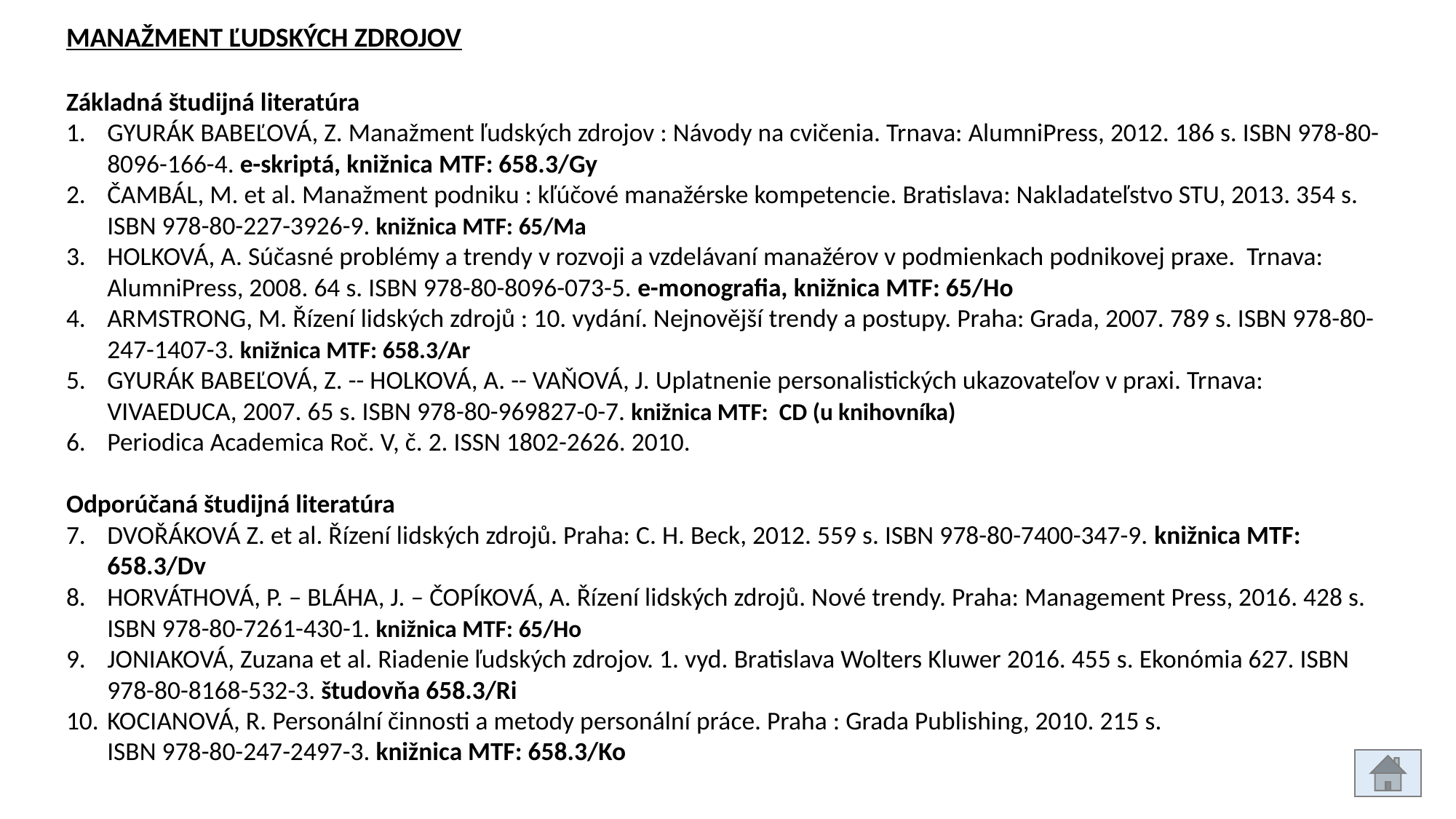

MANAŽMENT ĽUDSKÝCH ZDROJOV

Základná študijná literatúra
GYURÁK BABEĽOVÁ, Z. Manažment ľudských zdrojov : Návody na cvičenia. Trnava: AlumniPress, 2012. 186 s. ISBN 978-80-8096-166-4. e-skriptá, knižnica MTF: 658.3/Gy
ČAMBÁL, M. et al. Manažment podniku : kľúčové manažérske kompetencie. Bratislava: Nakladateľstvo STU, 2013. 354 s. ISBN 978-80-227-3926-9. knižnica MTF: 65/Ma
HOLKOVÁ, A. Súčasné problémy a trendy v rozvoji a vzdelávaní manažérov v podmienkach podnikovej praxe.  Trnava: AlumniPress, 2008. 64 s. ISBN 978-80-8096-073-5. e-monografia, knižnica MTF: 65/Ho
ARMSTRONG, M. Řízení lidských zdrojů : 10. vydání. Nejnovější trendy a postupy. Praha: Grada, 2007. 789 s. ISBN 978-80-247-1407-3. knižnica MTF: 658.3/Ar
GYURÁK BABEĽOVÁ, Z. -- HOLKOVÁ, A. -- VAŇOVÁ, J. Uplatnenie personalistických ukazovateľov v praxi. Trnava: VIVAEDUCA, 2007. 65 s. ISBN 978-80-969827-0-7. knižnica MTF:  CD (u knihovníka)
Periodica Academica Roč. V, č. 2. ISSN 1802-2626. 2010.

Odporúčaná študijná literatúra
DVOŘÁKOVÁ Z. et al. Řízení lidských zdrojů. Praha: C. H. Beck, 2012. 559 s. ISBN 978-80-7400-347-9. knižnica MTF: 658.3/Dv
HORVÁTHOVÁ, P. – BLÁHA, J. – ČOPÍKOVÁ, A. Řízení lidských zdrojů. Nové trendy. Praha: Management Press, 2016. 428 s. ISBN 978-80-7261-430-1. knižnica MTF: 65/Ho
JONIAKOVÁ, Zuzana et al. Riadenie ľudských zdrojov. 1. vyd. Bratislava Wolters Kluwer 2016. 455 s. Ekonómia 627. ISBN 978-80-8168-532-3. študovňa 658.3/Ri
KOCIANOVÁ, R. Personální činnosti a metody personální práce. Praha : Grada Publishing, 2010. 215 s.
ISBN 978-80-247-2497-3. knižnica MTF: 658.3/Ko